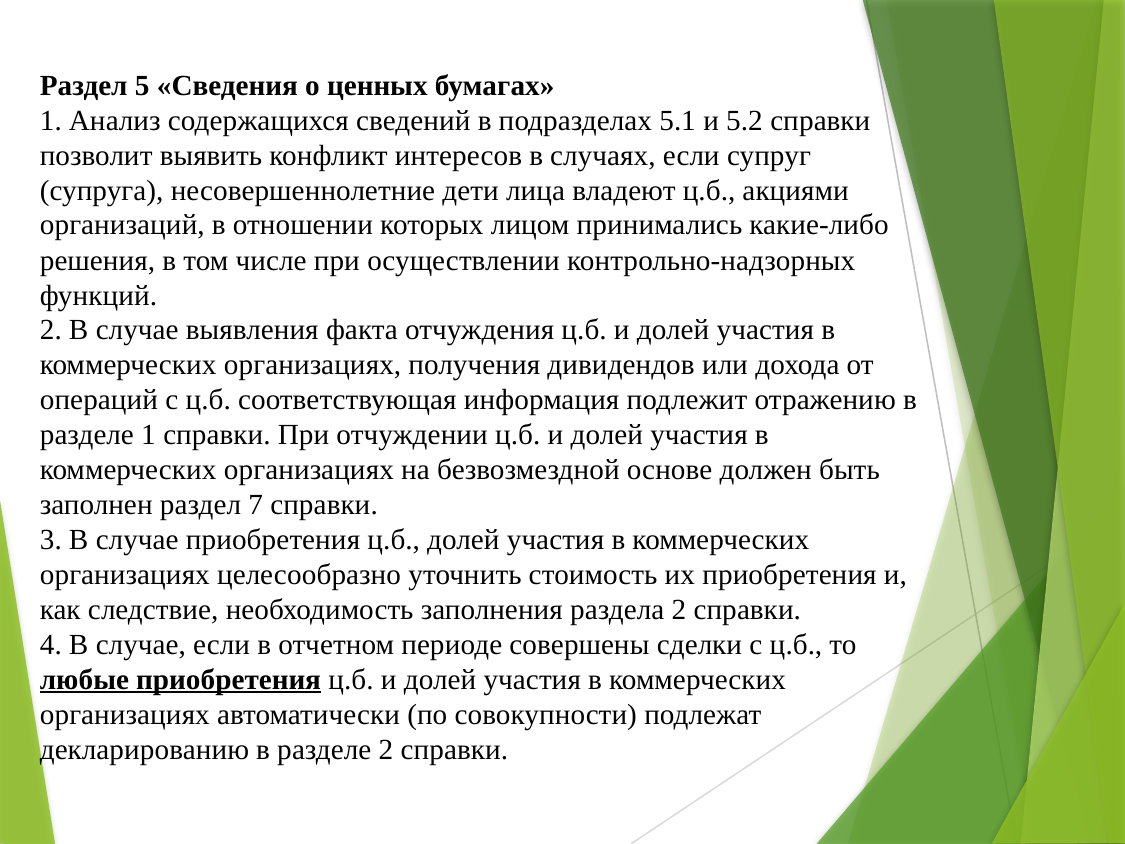

# Раздел 5 «Сведения о ценных бумагах» 1. Анализ содержащихся сведений в подразделах 5.1 и 5.2 справки позволит выявить конфликт интересов в случаях, если супруг (супруга), несовершеннолетние дети лица владеют ц.б., акциями организаций, в отношении которых лицом принимались какие-либо решения, в том числе при осуществлении контрольно-надзорных функций. 2. В случае выявления факта отчуждения ц.б. и долей участия в коммерческих организациях, получения дивидендов или дохода от операций с ц.б. соответствующая информация подлежит отражению в разделе 1 справки. При отчуждении ц.б. и долей участия в коммерческих организациях на безвозмездной основе должен быть заполнен раздел 7 справки. 3. В случае приобретения ц.б., долей участия в коммерческих организациях целесообразно уточнить стоимость их приобретения и, как следствие, необходимость заполнения раздела 2 справки. 4. В случае, если в отчетном периоде совершены сделки с ц.б., то любые приобретения ц.б. и долей участия в коммерческих организациях автоматически (по совокупности) подлежат декларированию в разделе 2 справки.
10